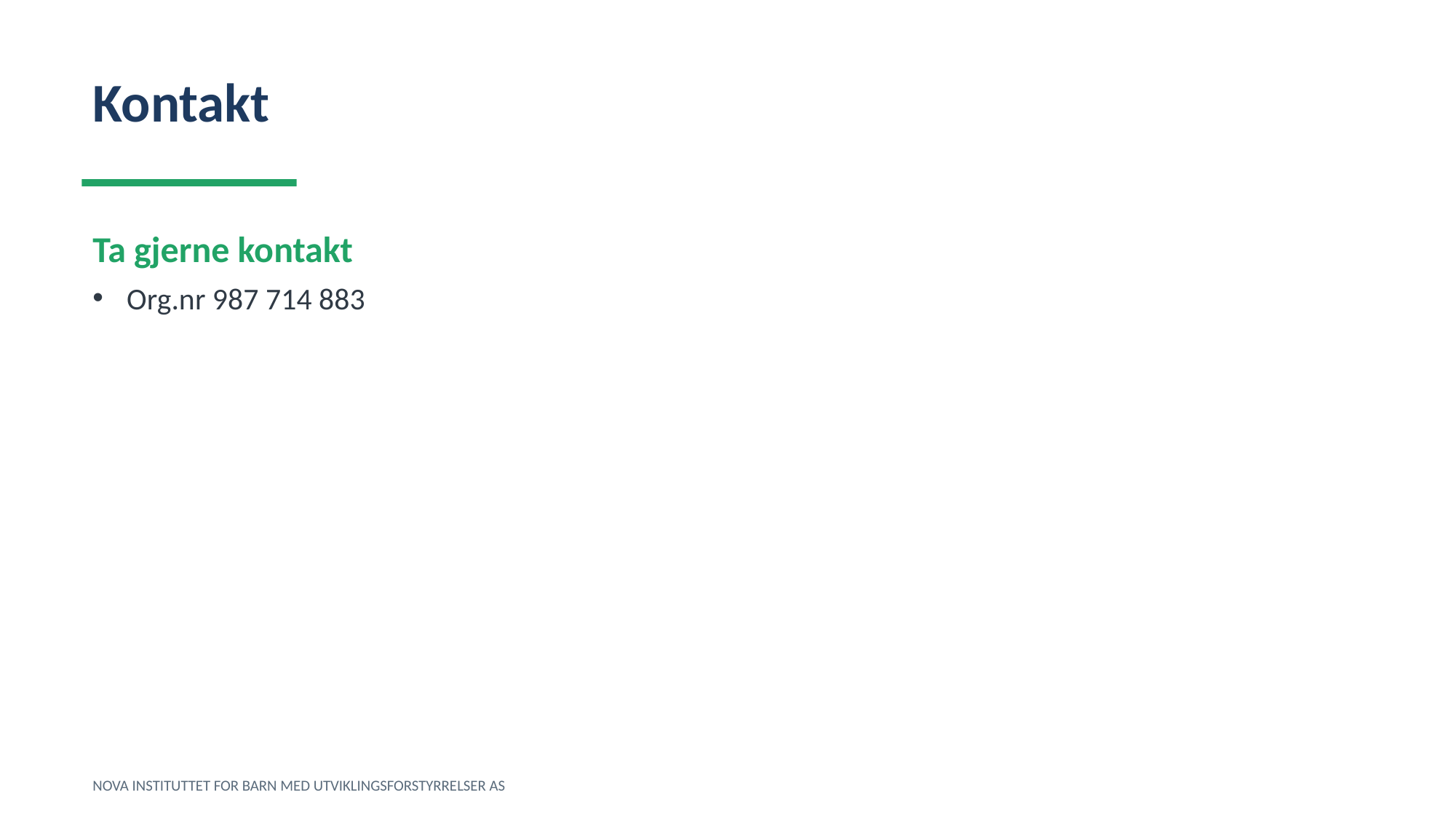

Kontakt

Ta gjerne kontakt
Org.nr 987 714 883
NOVA INSTITUTTET FOR BARN MED UTVIKLINGSFORSTYRRELSER AS